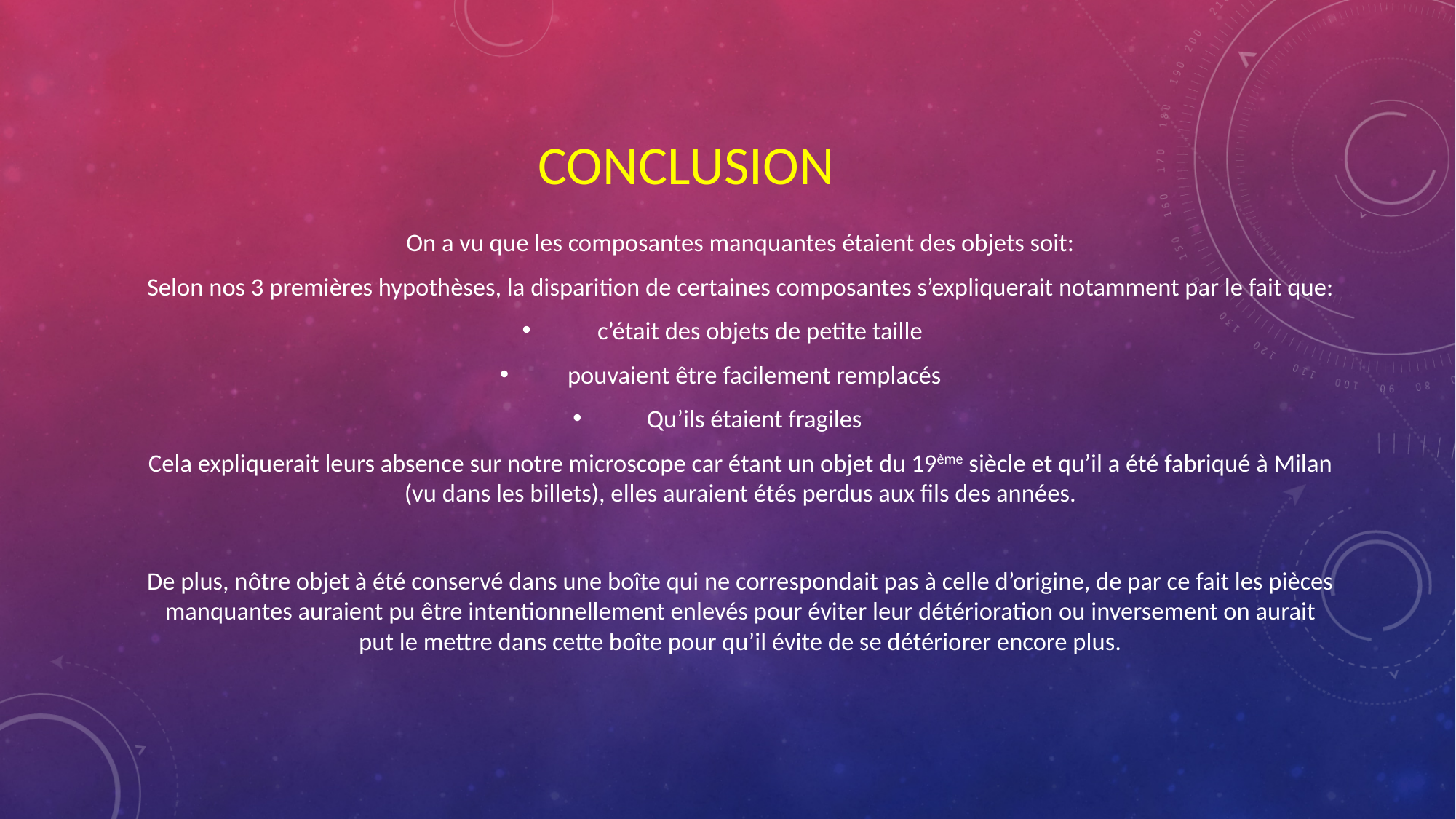

# Conclusion
On a vu que les composantes manquantes étaient des objets soit:
Selon nos 3 premières hypothèses, la disparition de certaines composantes s’expliquerait notamment par le fait que:
 c’était des objets de petite taille
pouvaient être facilement remplacés
Qu’ils étaient fragiles
Cela expliquerait leurs absence sur notre microscope car étant un objet du 19ème siècle et qu’il a été fabriqué à Milan (vu dans les billets), elles auraient étés perdus aux fils des années.

De plus, nôtre objet à été conservé dans une boîte qui ne correspondait pas à celle d’origine, de par ce fait les pièces manquantes auraient pu être intentionnellement enlevés pour éviter leur détérioration ou inversement on aurait put le mettre dans cette boîte pour qu’il évite de se détériorer encore plus.